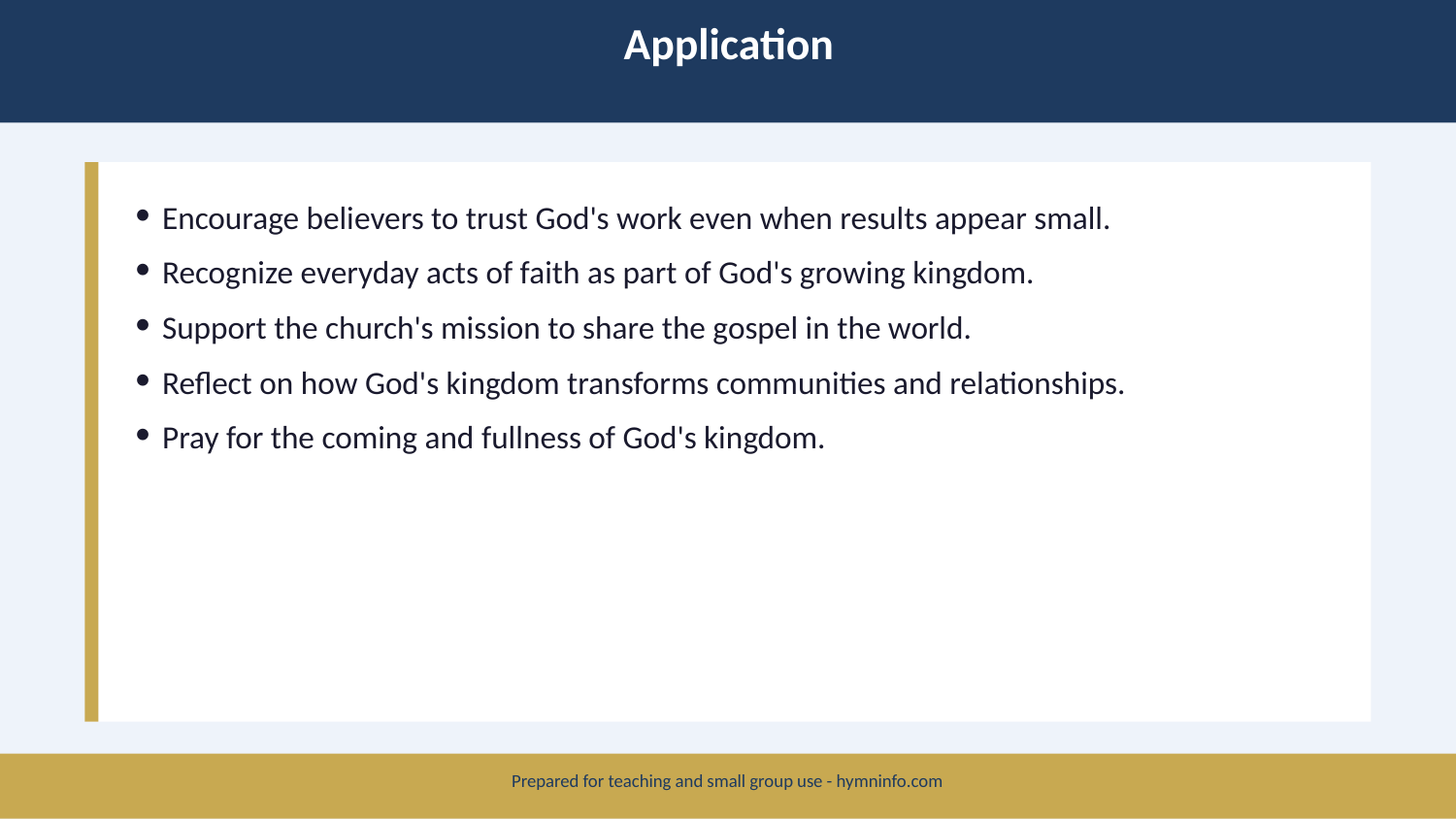

Application

Encourage believers to trust God's work even when results appear small.
Recognize everyday acts of faith as part of God's growing kingdom.
Support the church's mission to share the gospel in the world.
Reflect on how God's kingdom transforms communities and relationships.
Pray for the coming and fullness of God's kingdom.

Prepared for teaching and small group use - hymninfo.com